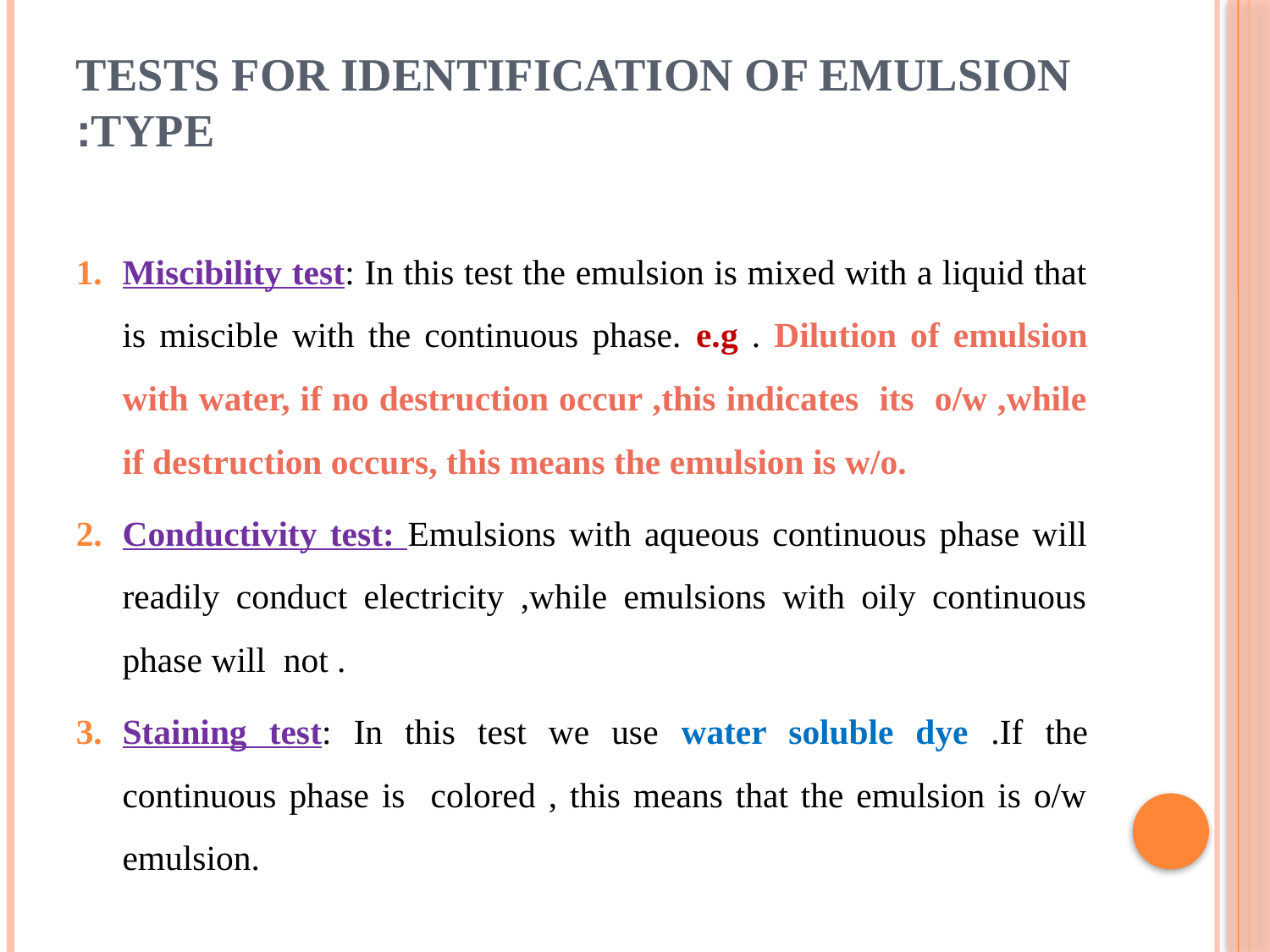

# Tests for identification of emulsion type:
Miscibility test: In this test the emulsion is mixed with a liquid that is miscible with the continuous phase. e.g . Dilution of emulsion with water, if no destruction occur ,this indicates  its  o/w ,while if destruction occurs, this means the emulsion is w/o.
Conductivity test: Emulsions with aqueous continuous phase will readily conduct electricity ,while emulsions with oily continuous phase will  not .
Staining test: In this test we use water soluble dye .If the continuous phase is  colored , this means that the emulsion is o/w emulsion.